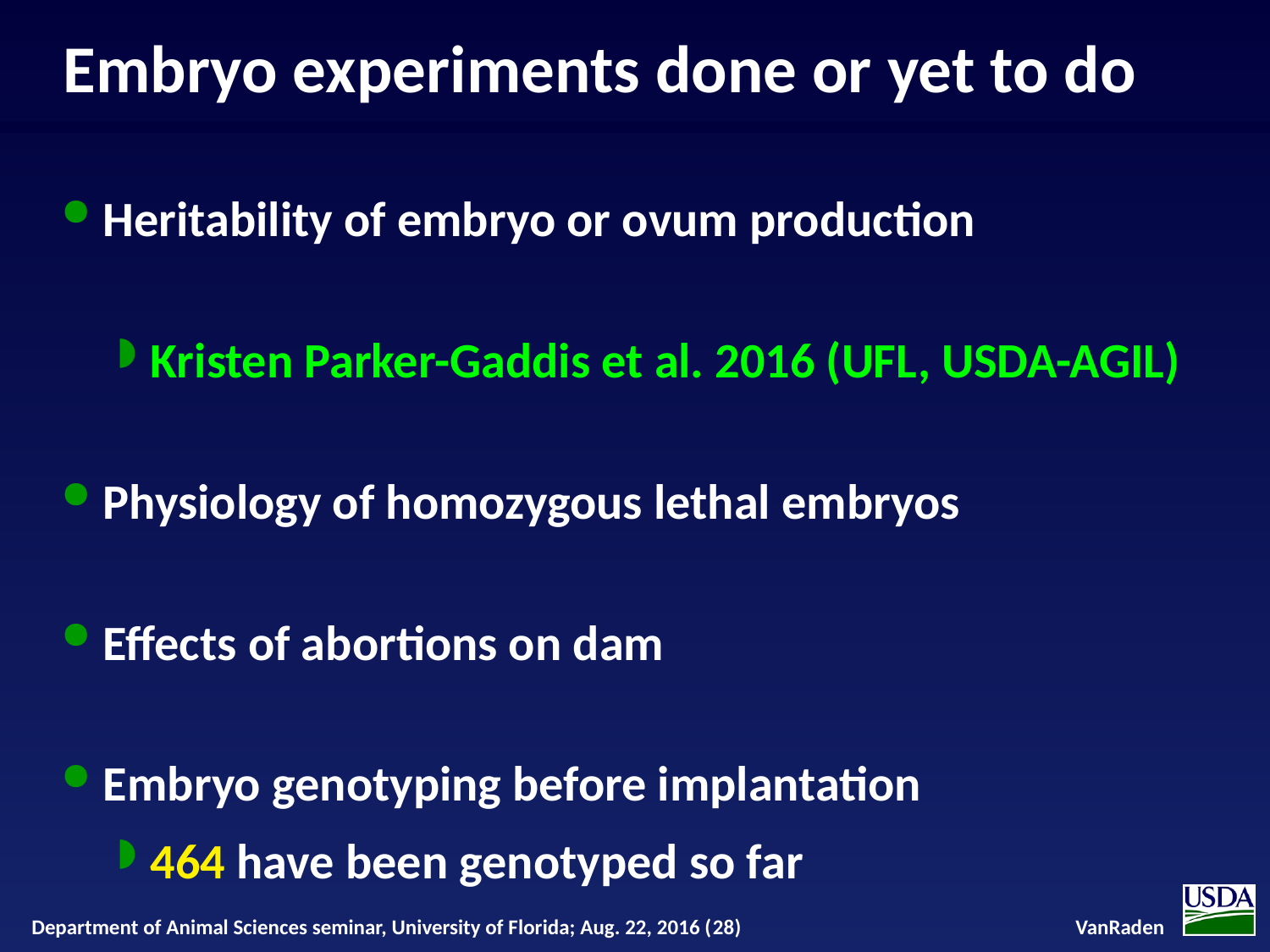

# Embryo experiments done or yet to do
Heritability of embryo or ovum production
Kristen Parker-Gaddis et al. 2016 (UFL, USDA-AGIL)
Physiology of homozygous lethal embryos
Effects of abortions on dam
Embryo genotyping before implantation
464 have been genotyped so far